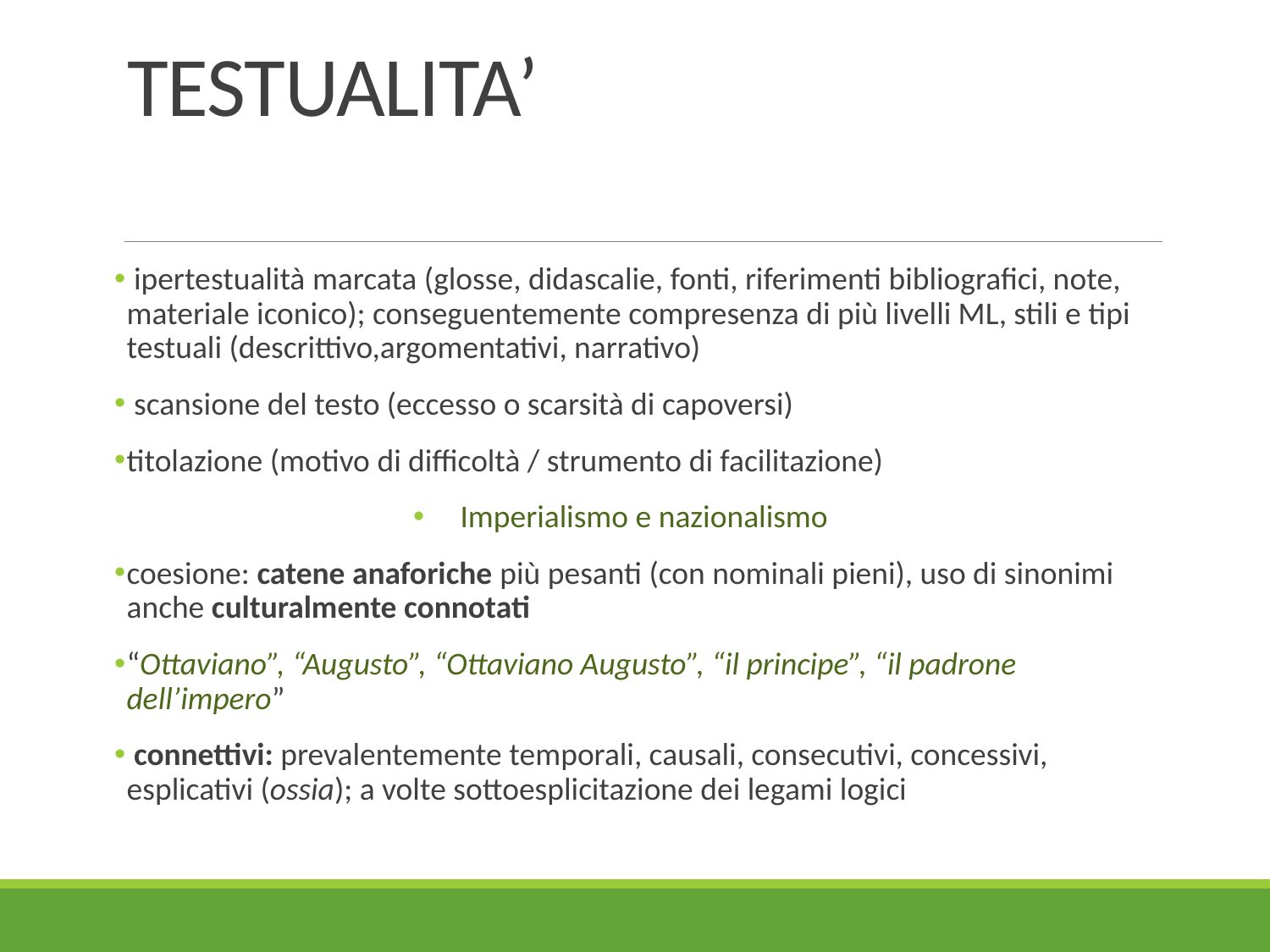

# TESTUALITA’
 ipertestualità marcata (glosse, didascalie, fonti, riferimenti bibliografici, note, materiale iconico); conseguentemente compresenza di più livelli ML, stili e tipi testuali (descrittivo,argomentativi, narrativo)
 scansione del testo (eccesso o scarsità di capoversi)
titolazione (motivo di difficoltà / strumento di facilitazione)
Imperialismo e nazionalismo
coesione: catene anaforiche più pesanti (con nominali pieni), uso di sinonimi anche culturalmente connotati
“Ottaviano”, “Augusto”, “Ottaviano Augusto”, “il principe”, “il padrone dell’impero”
 connettivi: prevalentemente temporali, causali, consecutivi, concessivi, esplicativi (ossia); a volte sottoesplicitazione dei legami logici